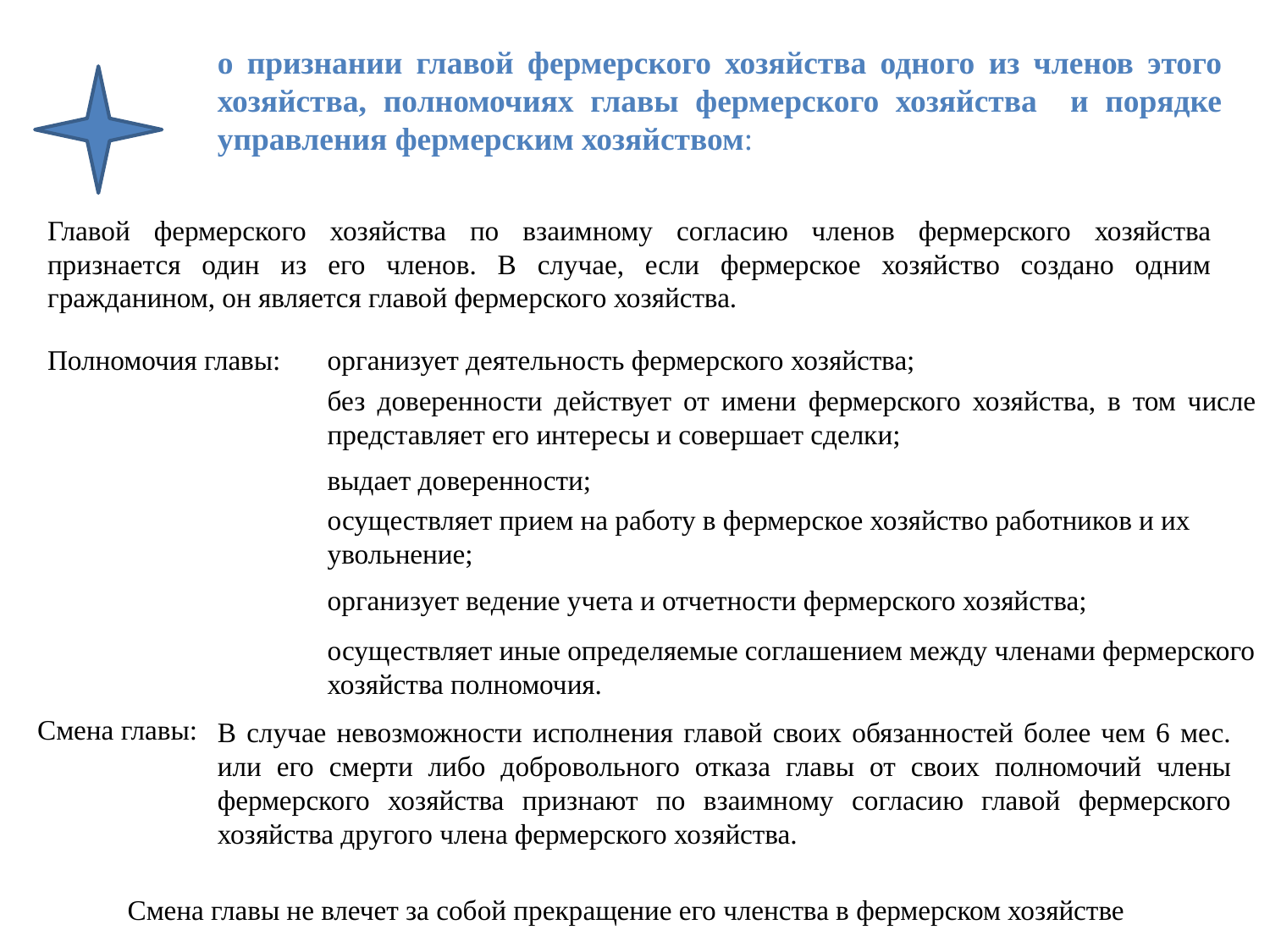

о признании главой фермерского хозяйства одного из членов этого хозяйства, полномочиях главы фермерского хозяйства  и порядке управления фермерским хозяйством:

Главой фермерского хозяйства по взаимному согласию членов фермерского хозяйства признается один из его членов. В случае, если фермерское хозяйство создано одним гражданином, он является главой фермерского хозяйства.
организует деятельность фермерского хозяйства;
Полномочия главы:
без доверенности действует от имени фермерского хозяйства, в том числе представляет его интересы и совершает сделки;
выдает доверенности;
осуществляет прием на работу в фермерское хозяйство работников и их увольнение;
организует ведение учета и отчетности фермерского хозяйства;
осуществляет иные определяемые соглашением между членами фермерского хозяйства полномочия.
Смена главы:
В случае невозможности исполнения главой своих обязанностей более чем 6 мес. или его смерти либо добровольного отказа главы от своих полномочий члены фермерского хозяйства признают по взаимному согласию главой фермерского хозяйства другого члена фермерского хозяйства.
Смена главы не влечет за собой прекращение его членства в фермерском хозяйстве